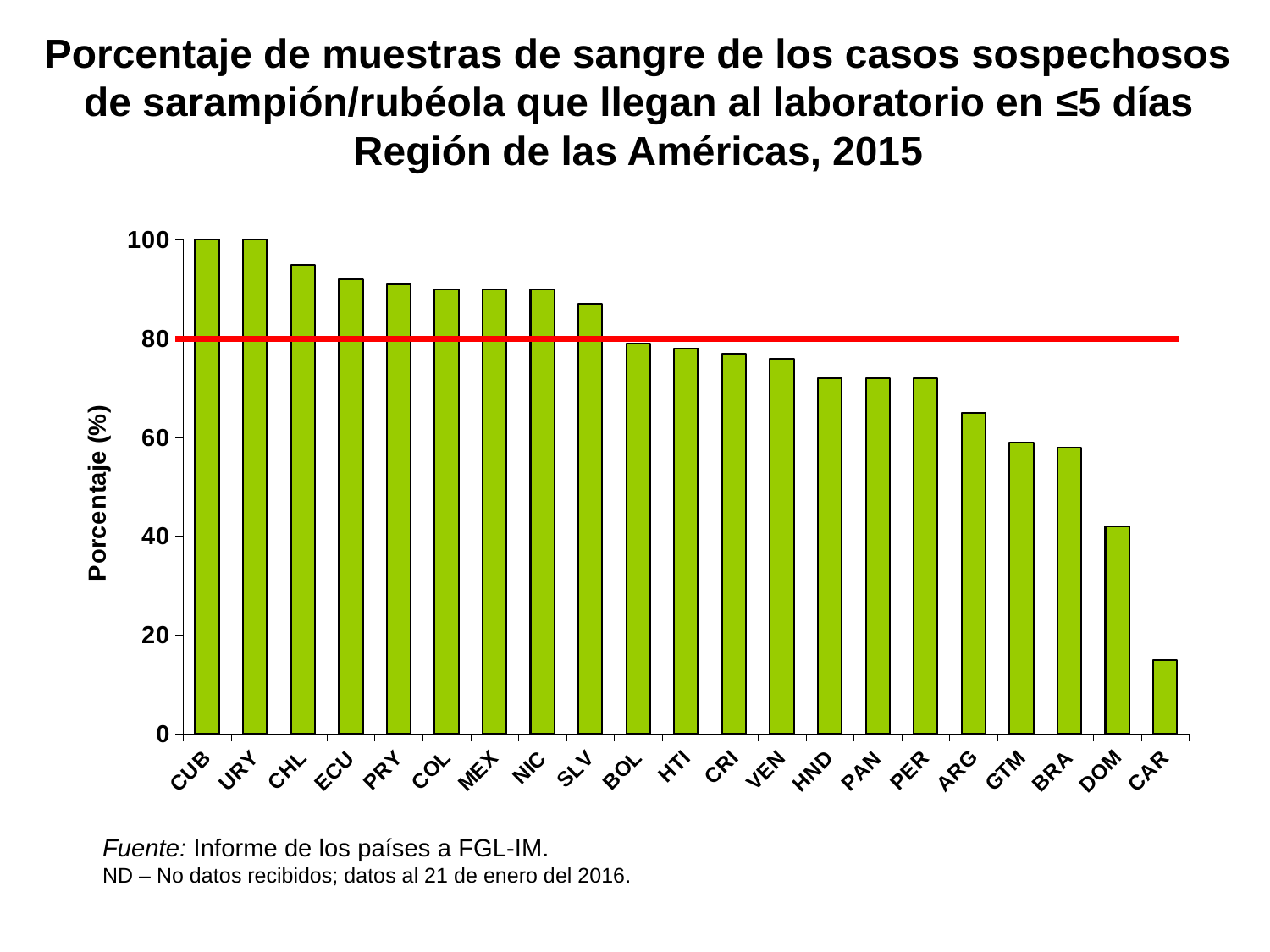

# Porcentaje de muestras de sangre de los casos sospechosos de sarampión/rubéola que llegan al laboratorio en ≤5 días Región de las Américas, 2015

### Chart

| Category | LT5Days |
|---|---|
| CUB | 100.0 |
| URY | 100.0 |
| CHL | 95.0 |
| ECU | 92.0 |
| PRY | 91.0 |
| COL | 90.0 |
| MEX | 90.0 |
| NIC | 90.0 |
| SLV | 87.0 |
| BOL | 79.0 |
| HTI | 78.0 |
| CRI | 77.0 |
| VEN | 76.0 |
| HND | 72.0 |
| PAN | 72.0 |
| PER | 72.0 |
| ARG | 65.0 |
| GTM | 59.0 |
| BRA | 58.0 |
| DOM | 42.0 |
| CAR | 15.0 |
Fuente: Informe de los países a FGL-IM.
ND – No datos recibidos; datos al 21 de enero del 2016.